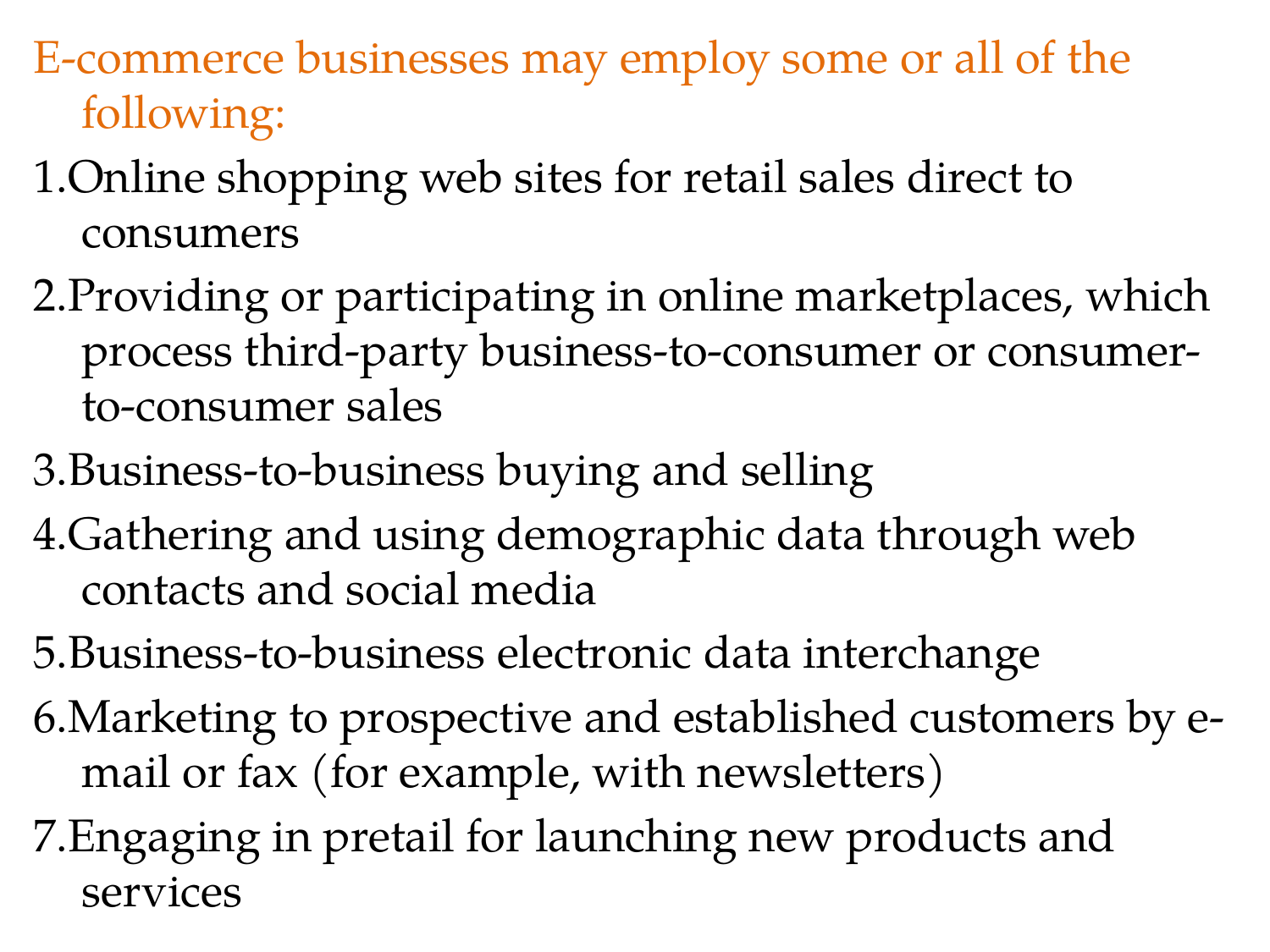

E-commerce businesses may employ some or all of the following:
1.Online shopping web sites for retail sales direct to consumers
2.Providing or participating in online marketplaces, which process third-party business-to-consumer or consumer-to-consumer sales
3.Business-to-business buying and selling
4.Gathering and using demographic data through web contacts and social media
5.Business-to-business electronic data interchange
6.Marketing to prospective and established customers by e-mail or fax (for example, with newsletters)
7.Engaging in pretail for launching new products and services

#